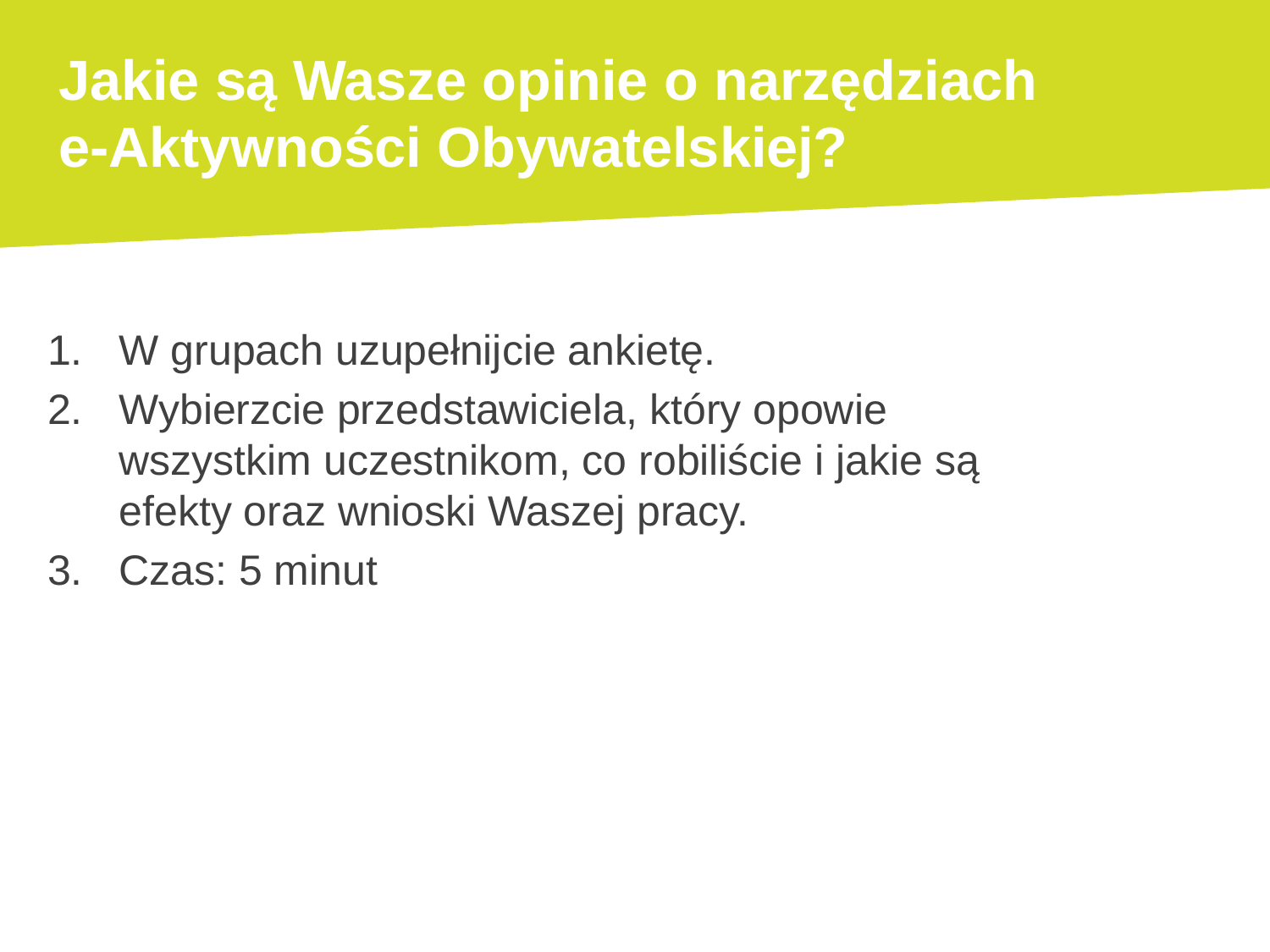

# Jakie są Wasze opinie o narzędziach e-Aktywności Obywatelskiej?
W grupach uzupełnijcie ankietę.
Wybierzcie przedstawiciela, który opowie wszystkim uczestnikom, co robiliście i jakie są efekty oraz wnioski Waszej pracy.
Czas: 5 minut